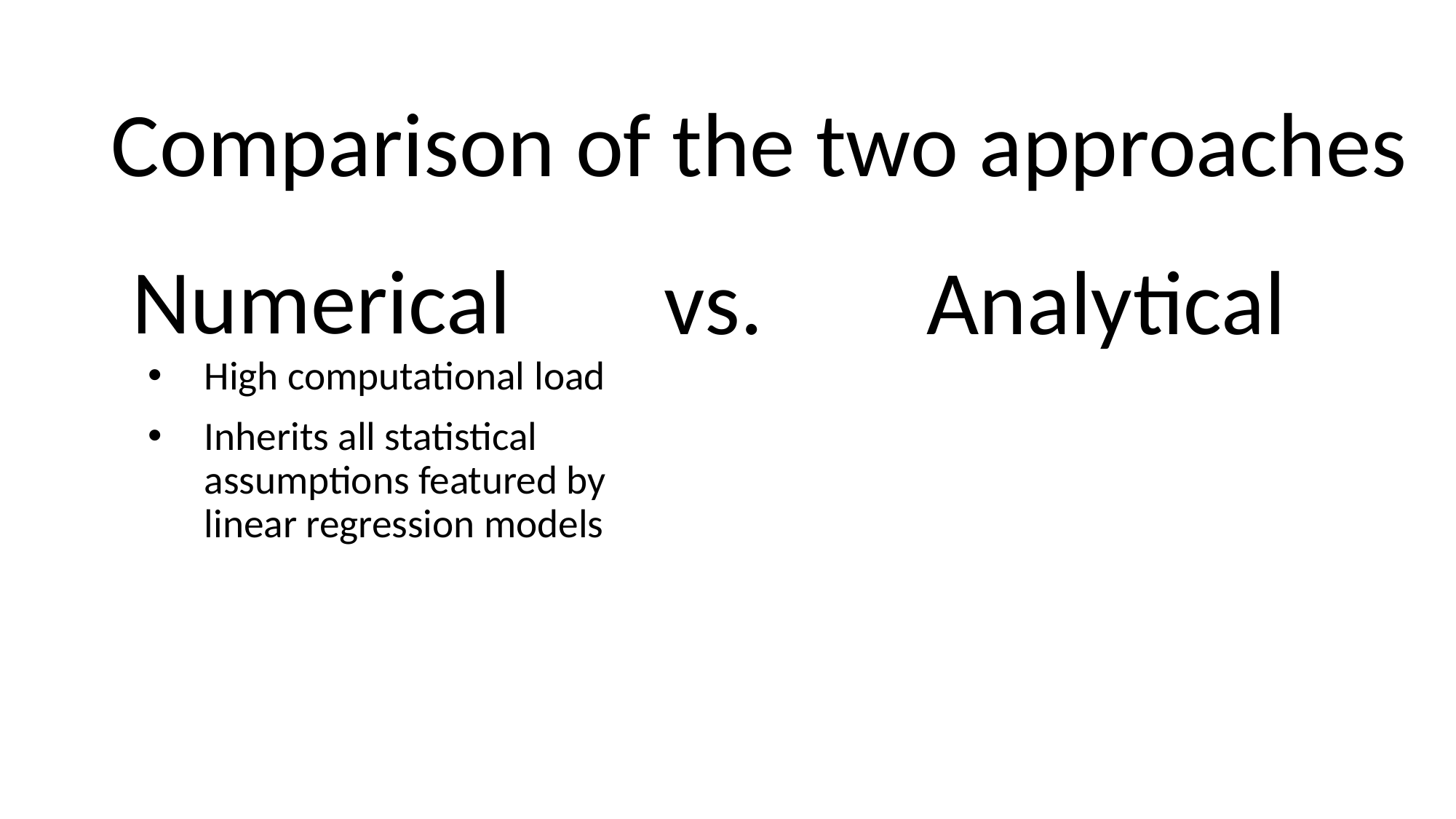

Comparison of the two approaches
vs.
Analytical
# Numerical
High computational load
Inherits all statistical assumptions featured by linear regression models
Assumptions for choosing the reference estimates of b-coefficients